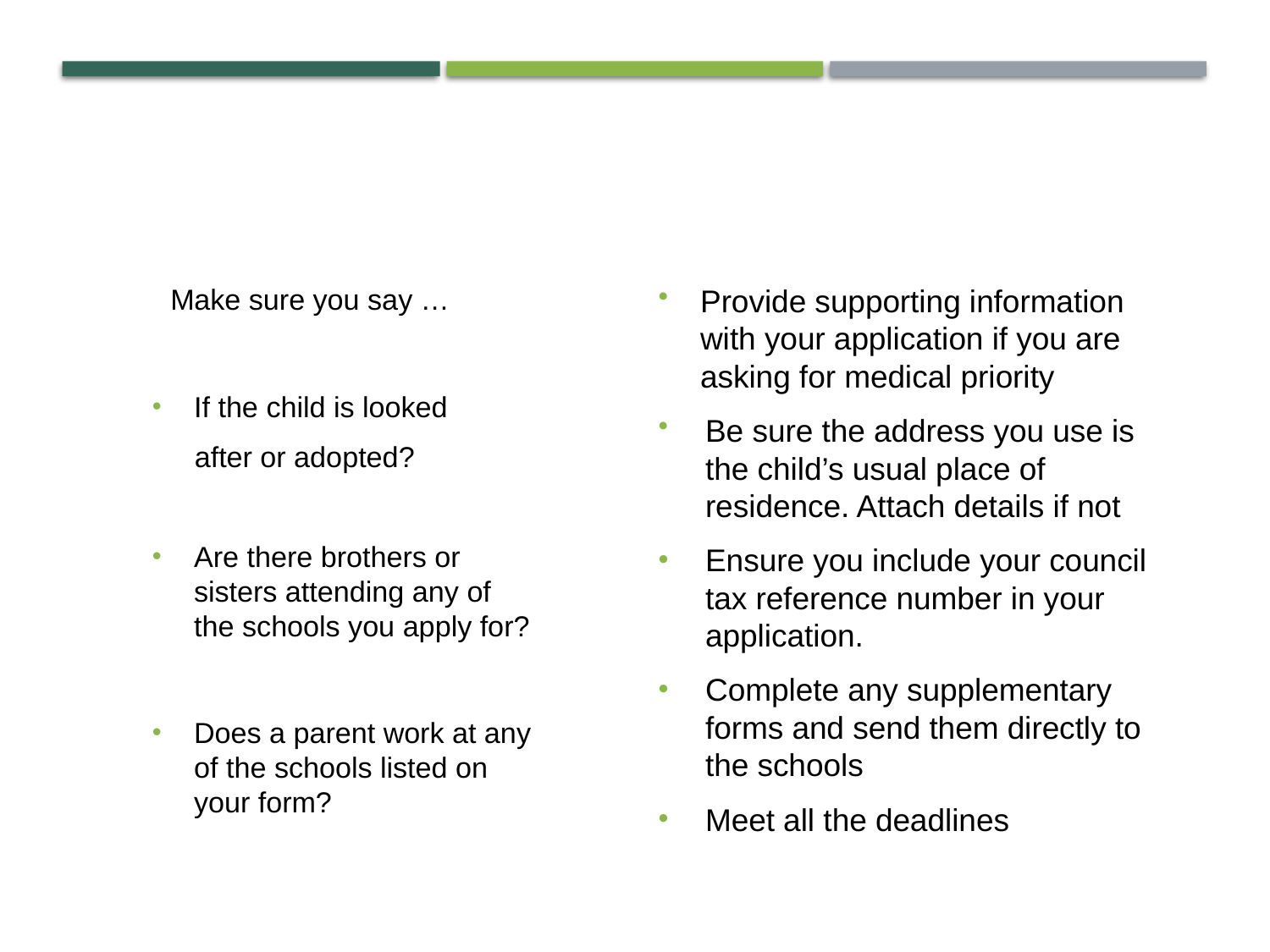

# Making your application
Make sure you say …

If the child is looked
   after or adopted?

Are there brothers or sisters attending any of the schools you apply for?

Does a parent work at any of the schools listed on your form?

Provide supporting information with your application if you are asking for medical priority
Be sure the address you use is the child’s usual place of residence. Attach details if not
Ensure you include your council tax reference number in your application.
Complete any supplementary forms and send them directly to the schools
Meet all the deadlines